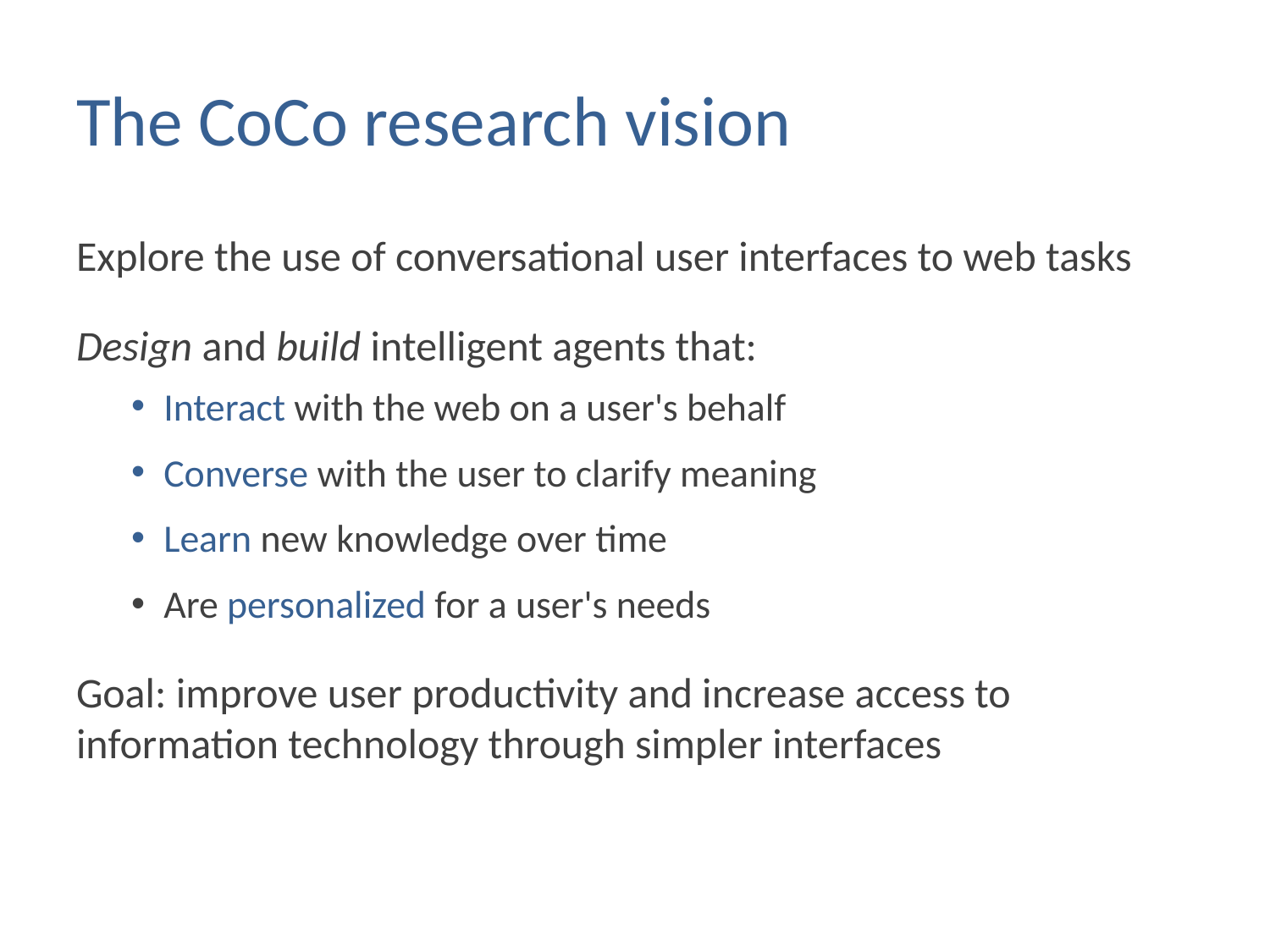

# The CoCo research vision
Explore the use of conversational user interfaces to web tasks
Design and build intelligent agents that:
Interact with the web on a user's behalf
Converse with the user to clarify meaning
Learn new knowledge over time
Are personalized for a user's needs
Goal: improve user productivity and increase access to information technology through simpler interfaces